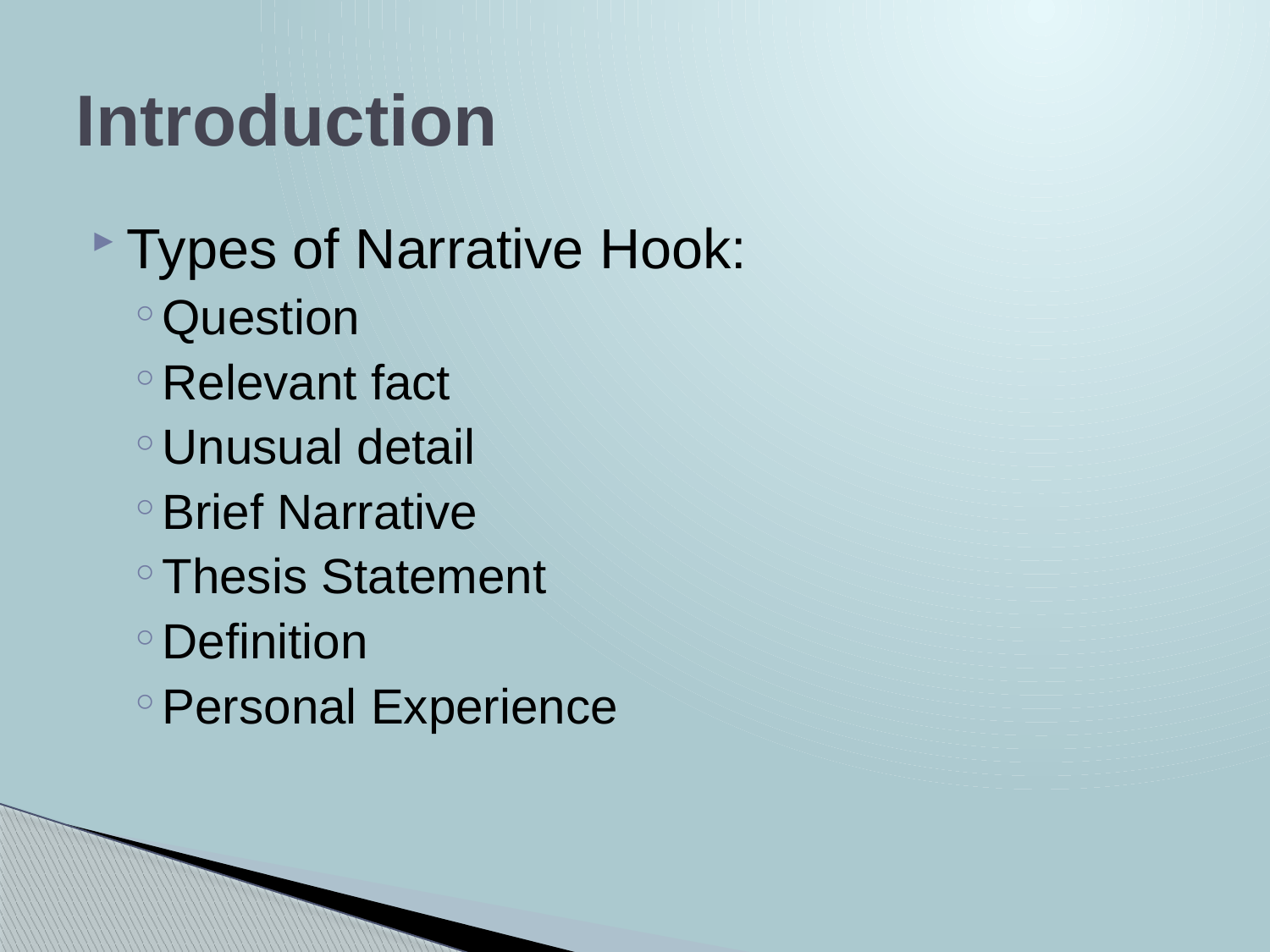

# Introduction
Types of Narrative Hook:
Question
Relevant fact
Unusual detail
Brief Narrative
Thesis Statement
Definition
Personal Experience